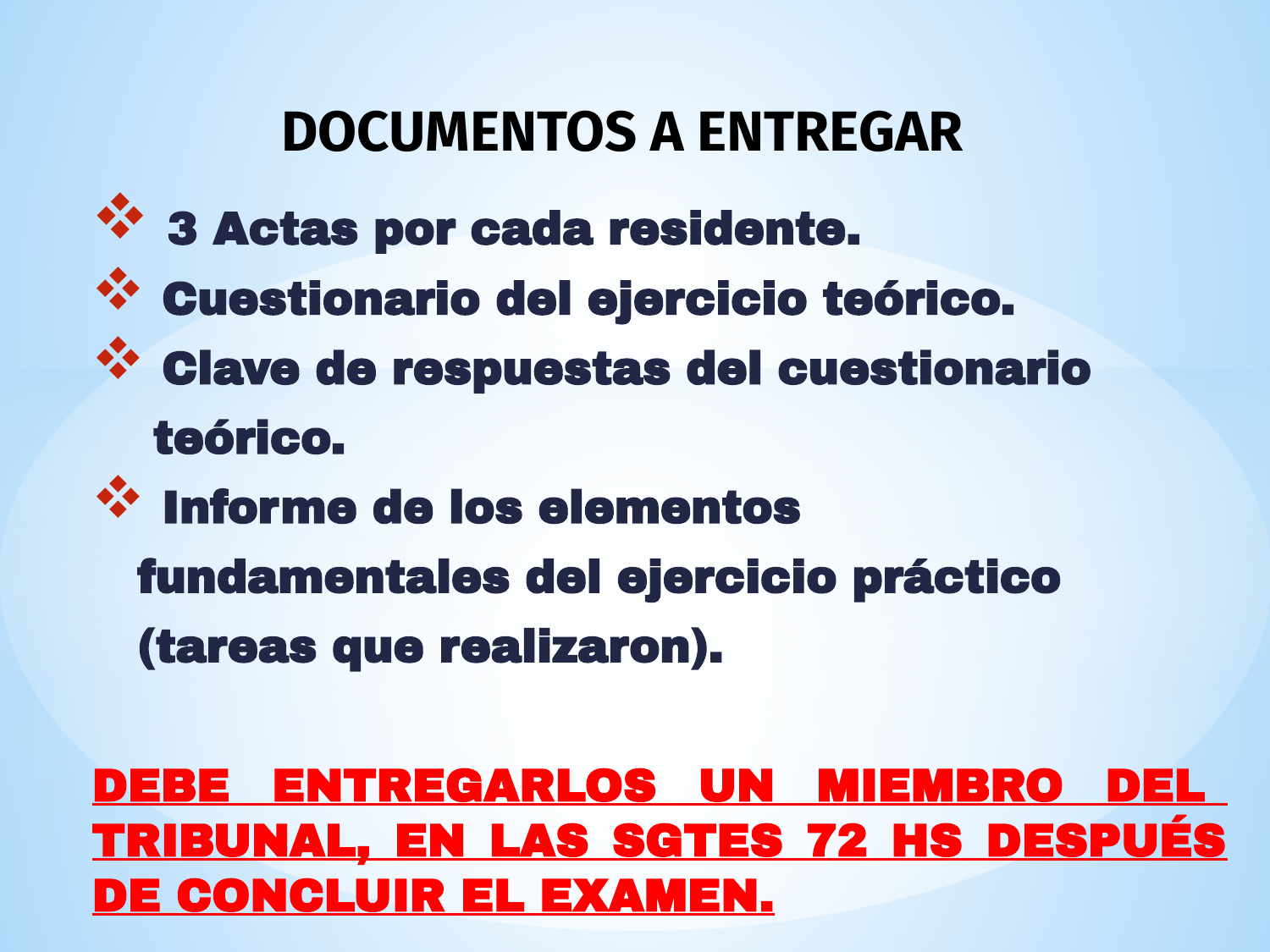

# DOCUMENTOS A ENTREGAR
 3 Actas por cada residente.
 Cuestionario del ejercicio teórico.
 Clave de respuestas del cuestionario
    teórico.
 Informe de los elementos
   fundamentales del ejercicio práctico
   (tareas que realizaron).

DEBE  ENTREGARLOS  UN  MIEMBRO  DEL  TRIBUNAL, EN LAS SGTES 72 HS DESPUÉS DE CONCLUIR EL EXAMEN.